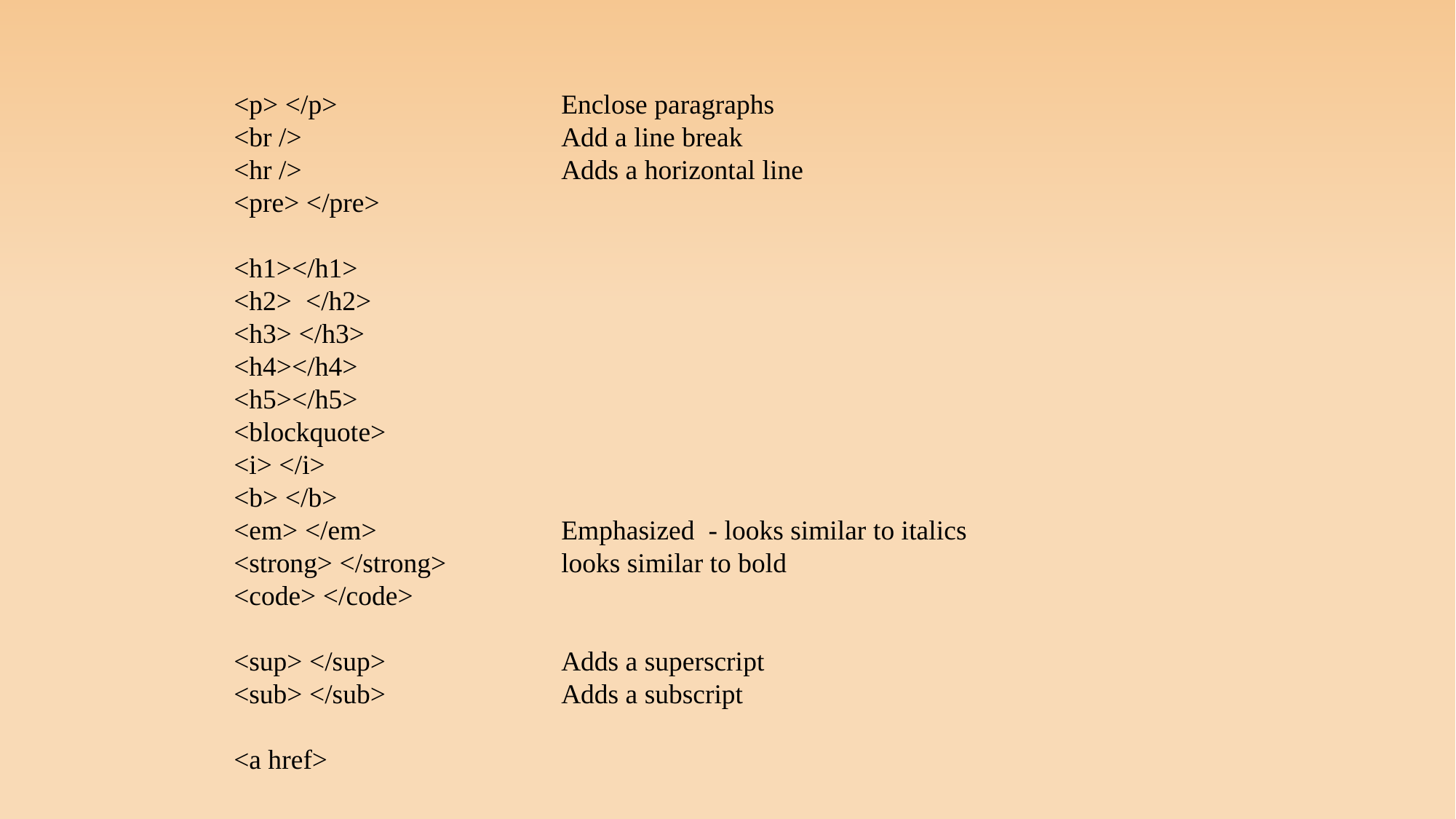

<p> </p>		Enclose paragraphs
<br />		Add a line break
<hr />		Adds a horizontal line
<pre> </pre>

<h1></h1>
<h2>  </h2>
<h3> </h3>
<h4></h4>
<h5></h5>
<blockquote>
<i> </i>
<b> </b>
<em> </em>		Emphasized  - looks similar to italics
<strong> </strong>		looks similar to bold
<code> </code>

<sup> </sup>		Adds a superscript
<sub> </sub>		Adds a subscript

<a href>